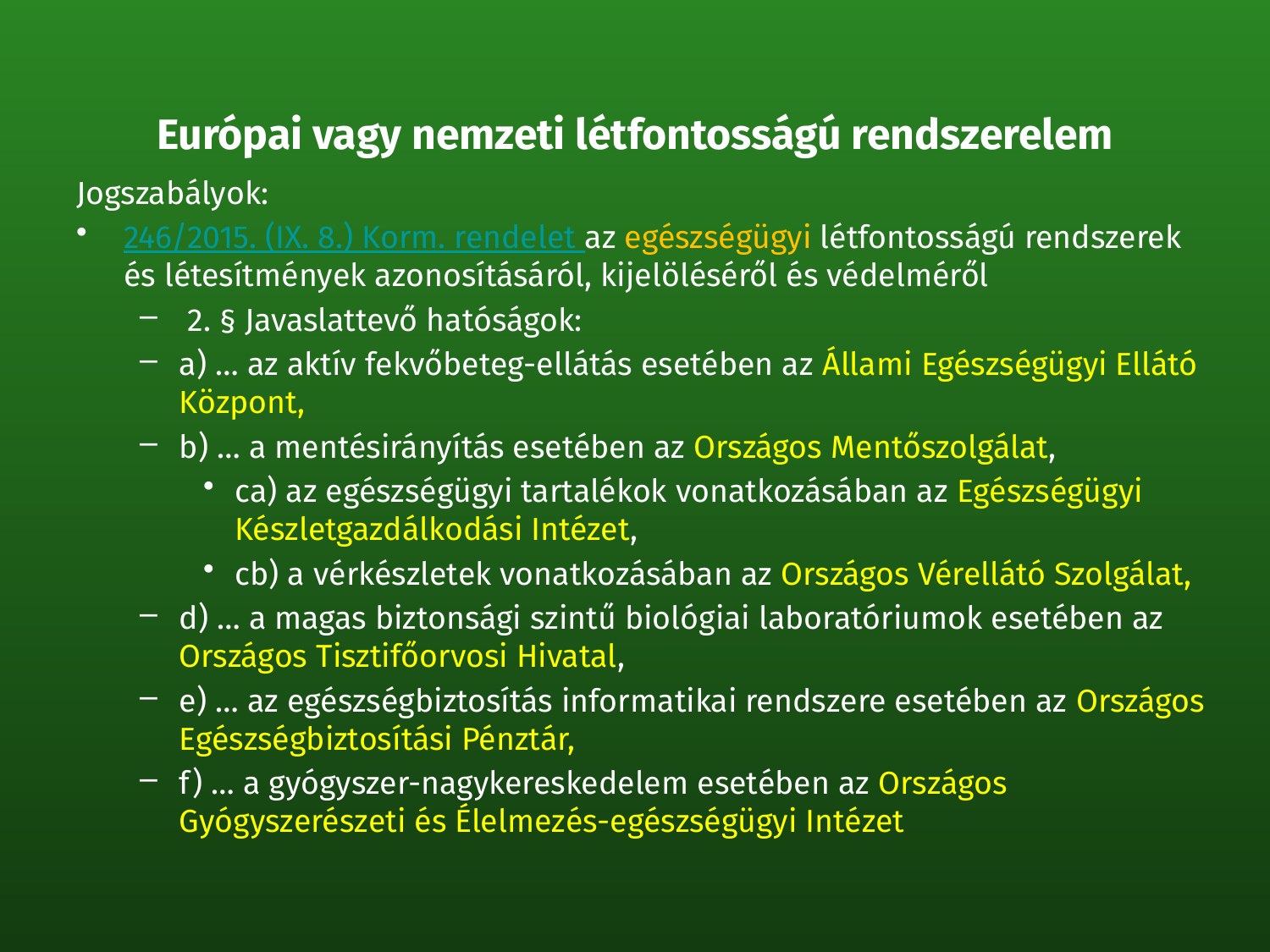

# Európai vagy nemzeti létfontosságú rendszerelem
Jogszabályok:
246/2015. (IX. 8.) Korm. rendelet az egészségügyi létfontosságú rendszerek és létesítmények azonosításáról, kijelöléséről és védelméről
 2. § Javaslattevő hatóságok:
a) … az aktív fekvőbeteg-ellátás esetében az Állami Egészségügyi Ellátó Központ,
b) … a mentésirányítás esetében az Országos Mentőszolgálat,
ca) az egészségügyi tartalékok vonatkozásában az Egészségügyi Készletgazdálkodási Intézet,
cb) a vérkészletek vonatkozásában az Országos Vérellátó Szolgálat,
d) … a magas biztonsági szintű biológiai laboratóriumok esetében az Országos Tisztifőorvosi Hivatal,
e) … az egészségbiztosítás informatikai rendszere esetében az Országos Egészségbiztosítási Pénztár,
f) … a gyógyszer-nagykereskedelem esetében az Országos Gyógyszerészeti és Élelmezés-egészségügyi Intézet